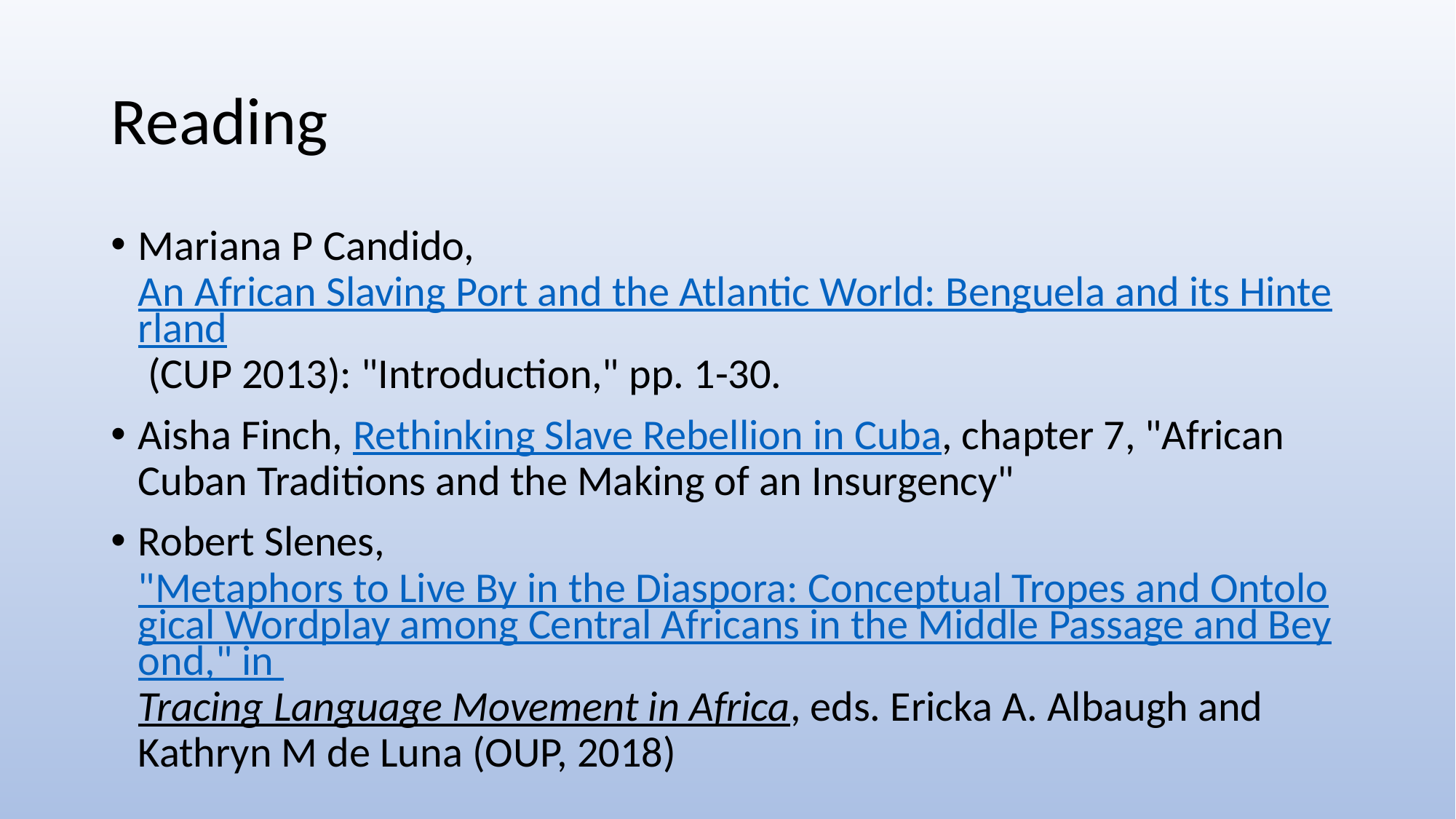

# Reading
Mariana P Candido, An African Slaving Port and the Atlantic World: Benguela and its Hinterland (CUP 2013): "Introduction," pp. 1-30.
Aisha Finch, Rethinking Slave Rebellion in Cuba, chapter 7, "African Cuban Traditions and the Making of an Insurgency"
Robert Slenes, "Metaphors to Live By in the Diaspora: Conceptual Tropes and Ontological Wordplay among Central Africans in the Middle Passage and Beyond," in Tracing Language Movement in Africa, eds. Ericka A. Albaugh and Kathryn M de Luna (OUP, 2018)